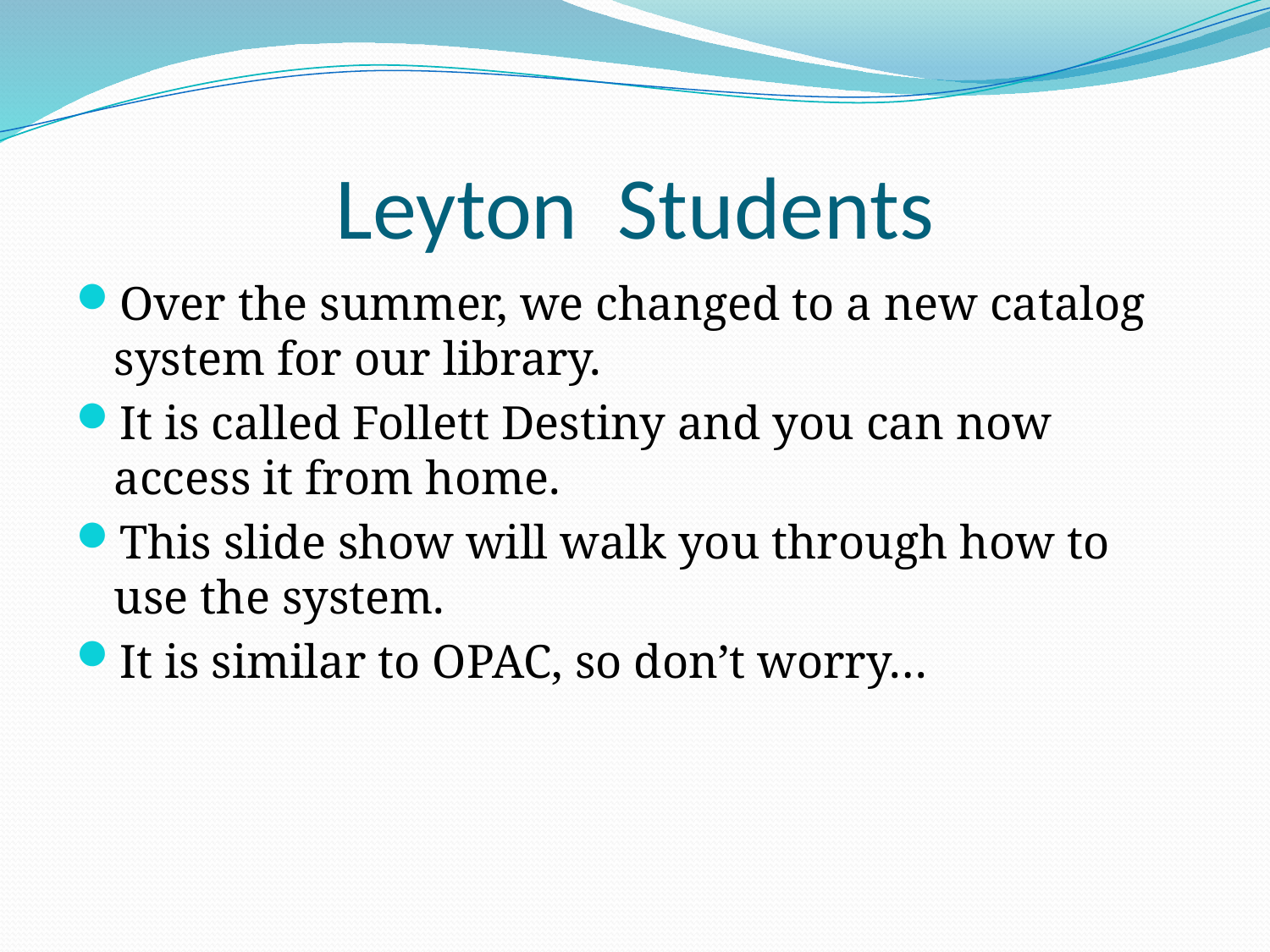

# Leyton  Students
Over the summer, we changed to a new catalog system for our library.
It is called Follett Destiny and you can now access it from home.
This slide show will walk you through how to use the system.
It is similar to OPAC, so don’t worry…